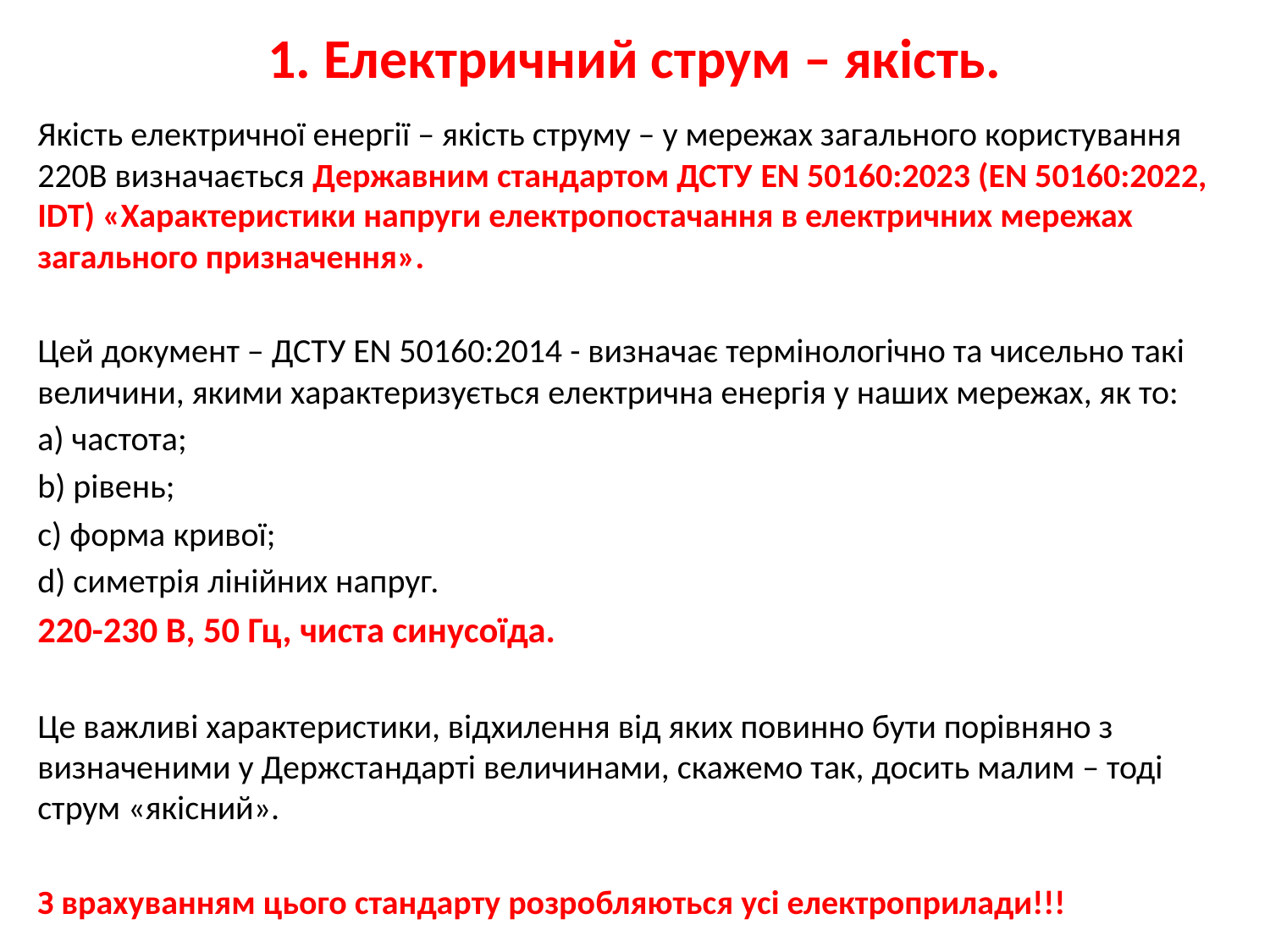

# 1. Електричний струм – якість.
Якість електричної енергії – якість струму – у мережах загального користування 220В визначається Державним стандартом ДСТУ EN 50160:2023 (EN 50160:2022, IDT) «Характеристики напруги електропостачання в електричних мережах загального призначення».

Цей документ – ДСТУ ЕN 50160:2014 - визначає термінологічно та чисельно такі величини, якими характеризується електрична енергія у наших мережах, як то:
a) частота;
b) рівень;
c) форма кривої;
d) симетрія лінійних напруг.
220-230 В, 50 Гц, чиста синусоїда.

Це важливі характеристики, відхилення від яких повинно бути порівняно з визначеними у Держстандарті величинами, скажемо так, досить малим – тоді струм «якісний».

З врахуванням цього стандарту розробляються усі електроприлади!!!